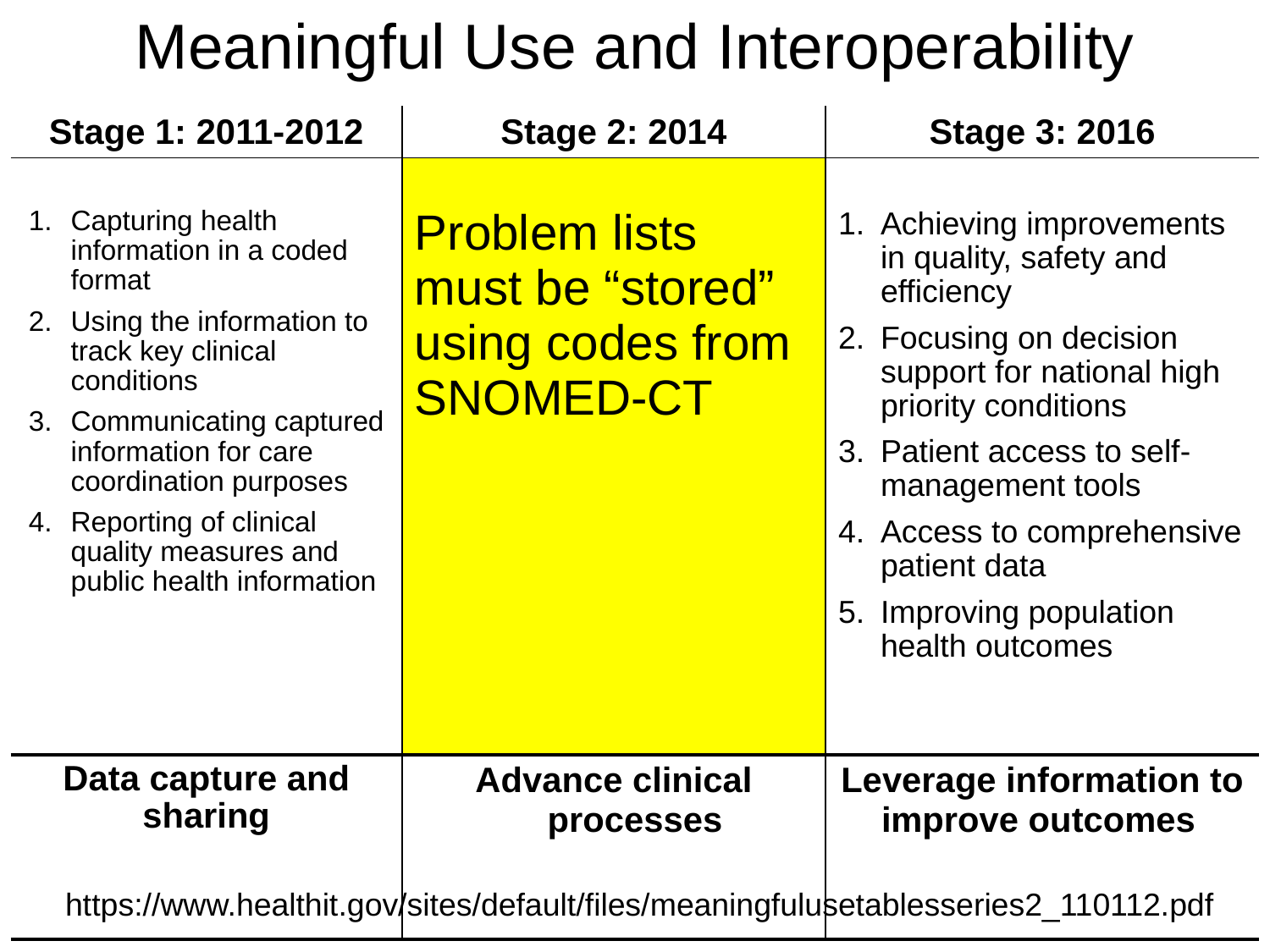

Meaningful Use and Interoperability
| Stage 1: 2011-2012 | Stage 2: 2014 | Stage 3: 2016 |
| --- | --- | --- |
| Capturing health information in a coded format Using the information to track key clinical conditions Communicating captured information for care coordination purposes Reporting of clinical quality measures and public health information | Problem lists must be “stored” using codes from SNOMED-CT | Achieving improvements in quality, safety and efficiency Focusing on decision support for national high priority conditions Patient access to self-management tools Access to comprehensive patient data Improving population health outcomes |
| Data capture and sharing | Advance clinical processes | Leverage information to improve outcomes |
https://www.healthit.gov/sites/default/files/meaningfulusetablesseries2_110112.pdf